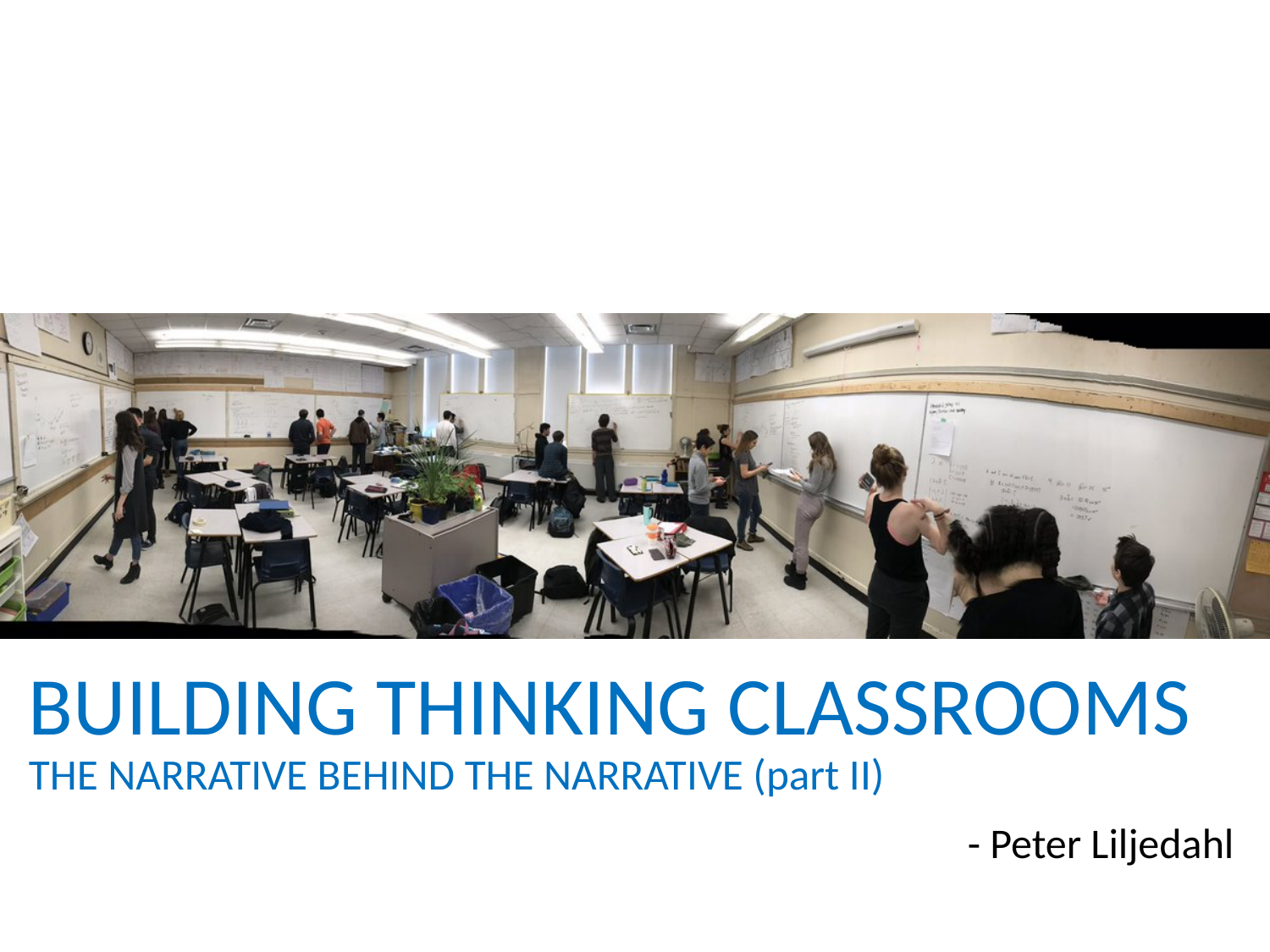

# BUILDING THINKING CLASSROOMS THE NARRATIVE BEHIND THE NARRATIVE (part II)
 - Peter Liljedahl